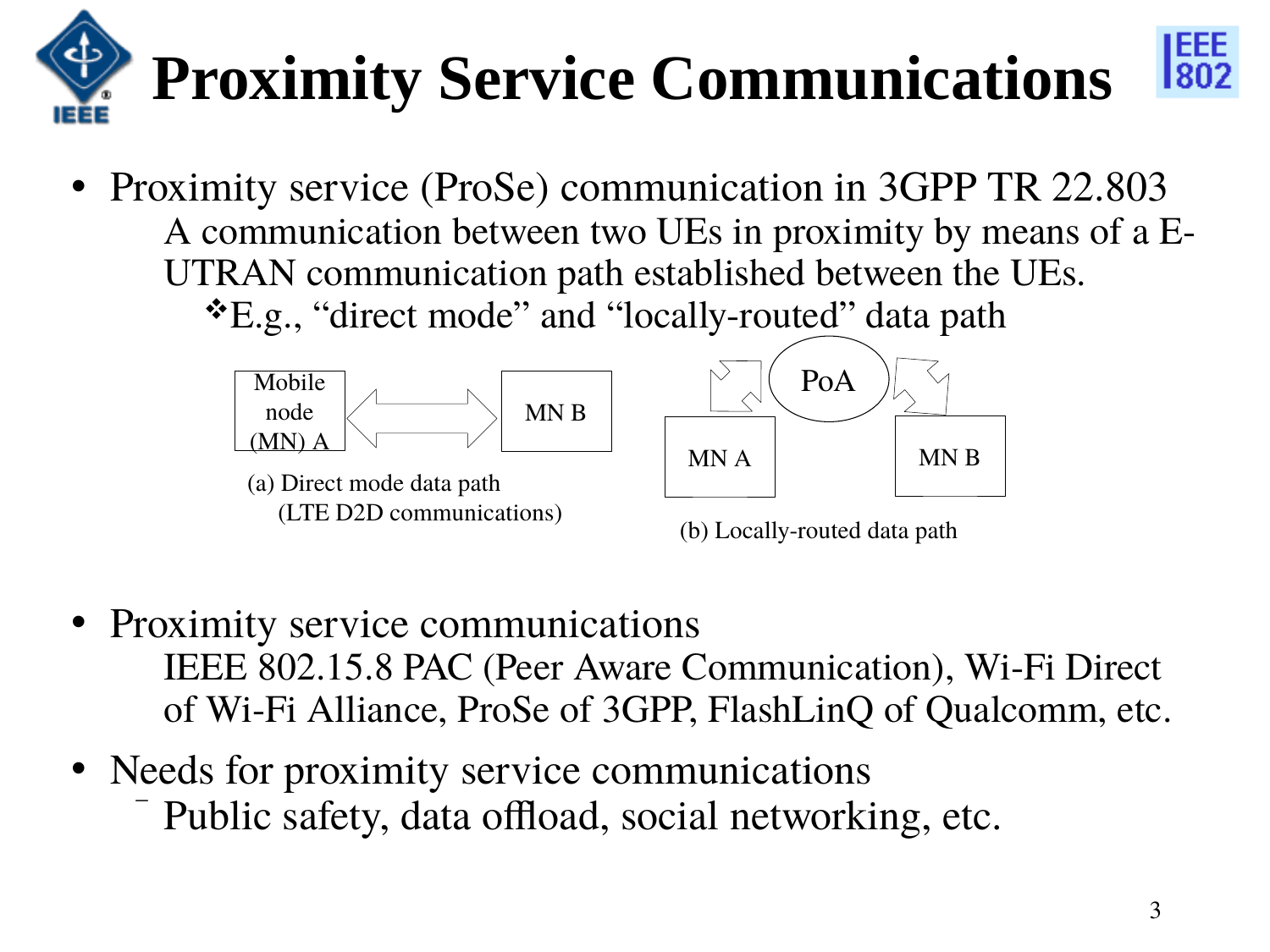

# Proximity Service Communications
Proximity service (ProSe) communication in 3GPP TR 22.803
A communication between two UEs in proximity by means of a E-UTRAN communication path established between the UEs.
E.g., “direct mode” and “locally-routed” data path

Proximity service communications
IEEE 802.15.8 PAC (Peer Aware Communication), Wi-Fi Direct of Wi-Fi Alliance, ProSe of 3GPP, FlashLinQ of Qualcomm, etc.
Needs for proximity service communications
Public safety, data offload, social networking, etc.

PoA

Mobile node (MN) A
MN B
MN B
MN A
(a) Direct mode data path
     (LTE D2D communications)
(b) Locally-routed data path
3